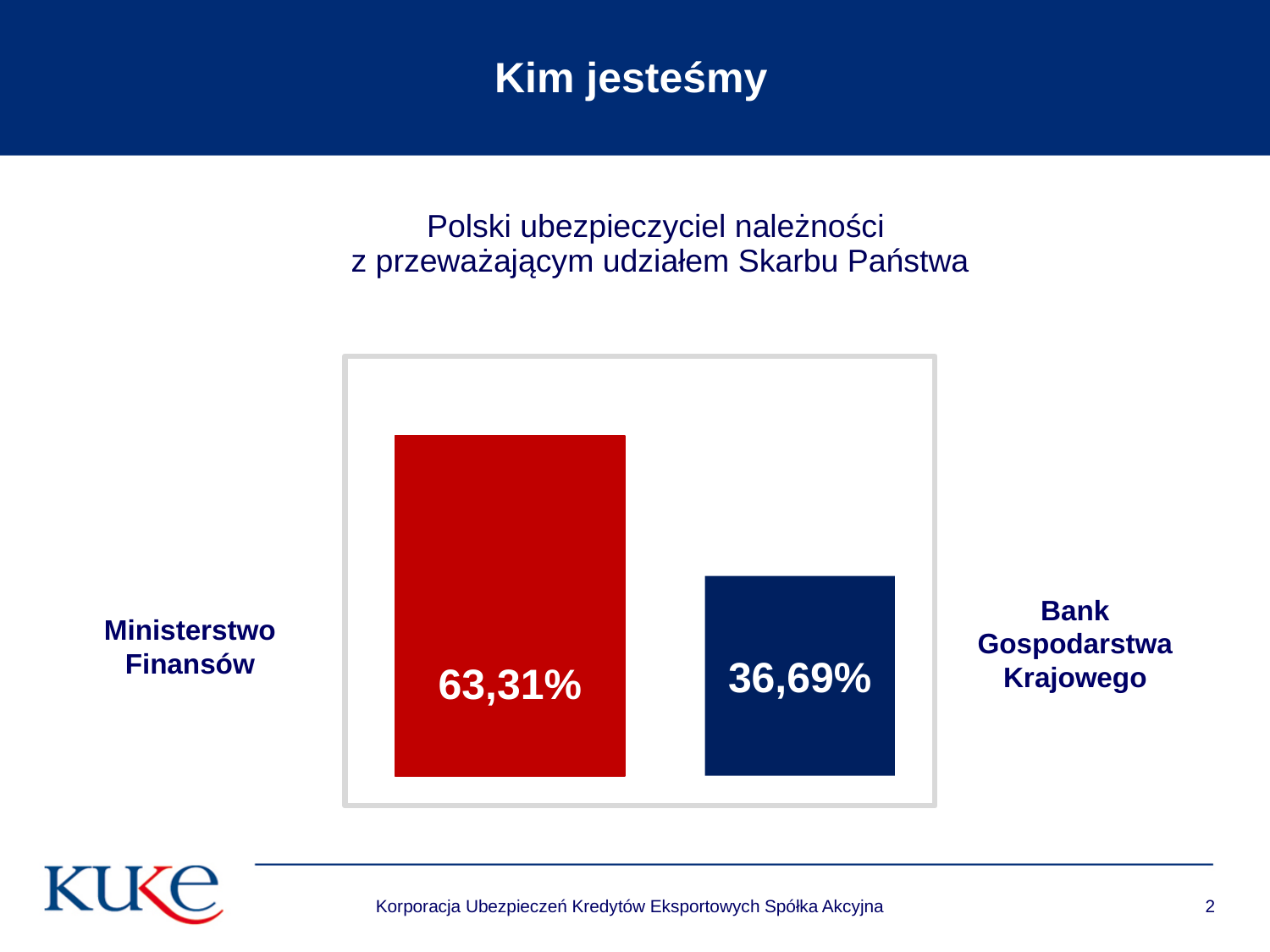

Kim jesteśmy
Polski ubezpieczyciel należności
z przeważającym udziałem Skarbu Państwa

63,31%

36,69%
Bank
Gospodarstwa Krajowego

Ministerstwo Finansów

Korporacja Ubezpieczeń Kredytów Eksportowych Spółka Akcyjna
2